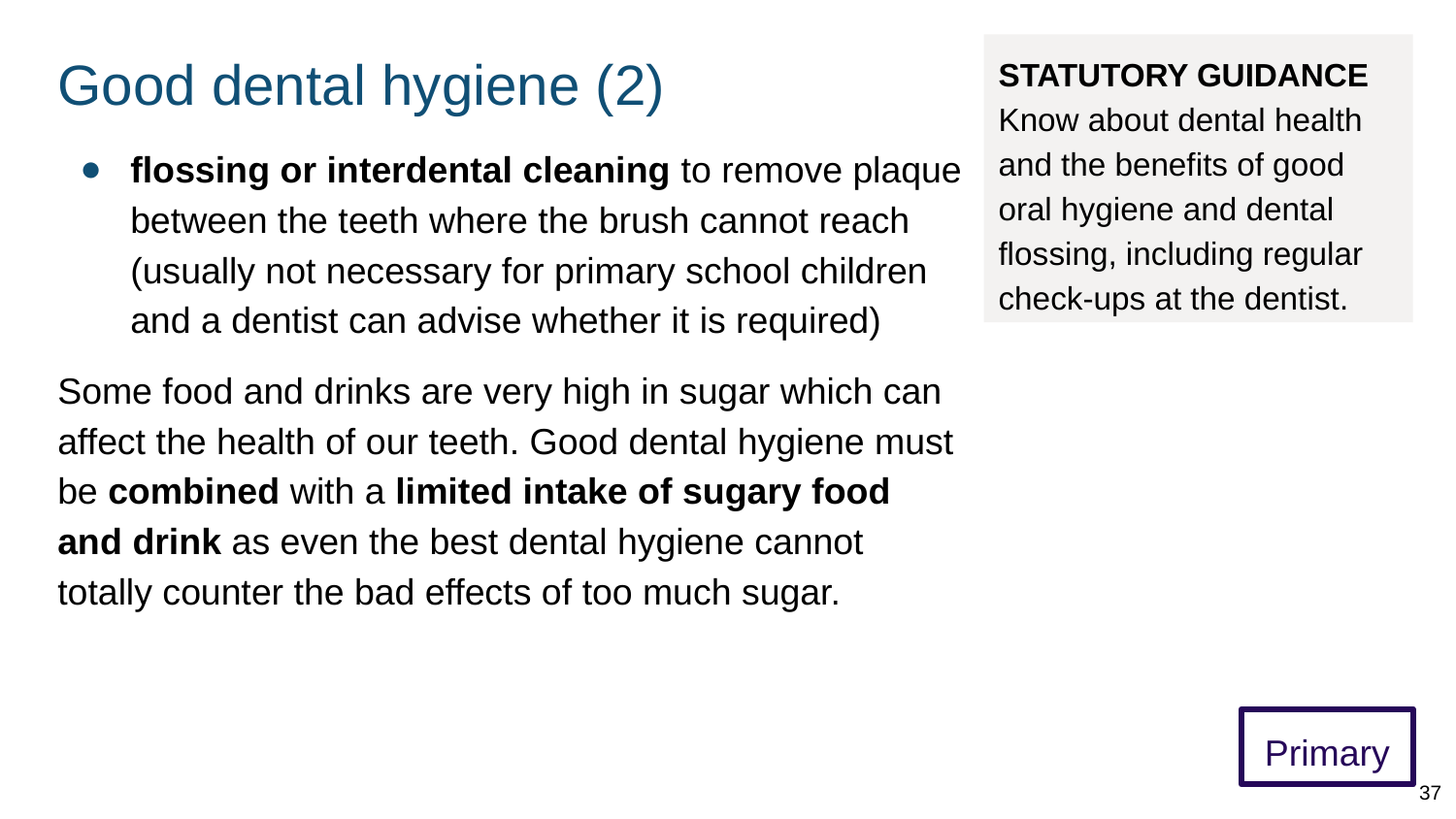

# Good dental hygiene (2)
STATUTORY GUIDANCE
Know about dental health and the benefits of good oral hygiene and dental flossing, including regular check-ups at the dentist.

flossing or interdental cleaning to remove plaque between the teeth where the brush cannot reach (usually not necessary for primary school children and a dentist can advise whether it is required)
Some food and drinks are very high in sugar which can affect the health of our teeth. Good dental hygiene must be combined with a limited intake of sugary food and drink as even the best dental hygiene cannot totally counter the bad effects of too much sugar.

Primary
37